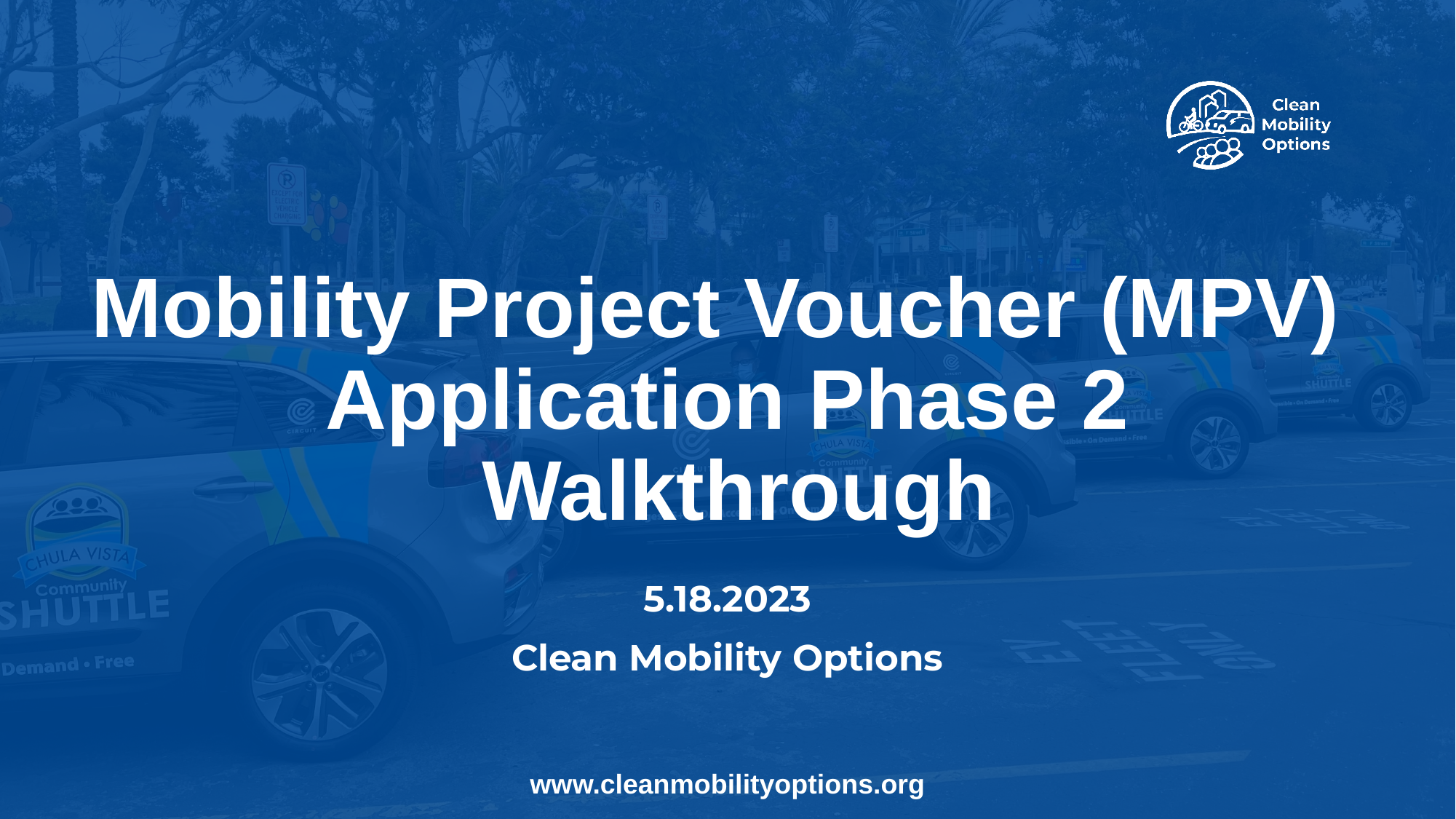

# Mobility Project Voucher (MPV)  Application Phase 2
 Walkthrough
5.18.2023
Clean Mobility Options